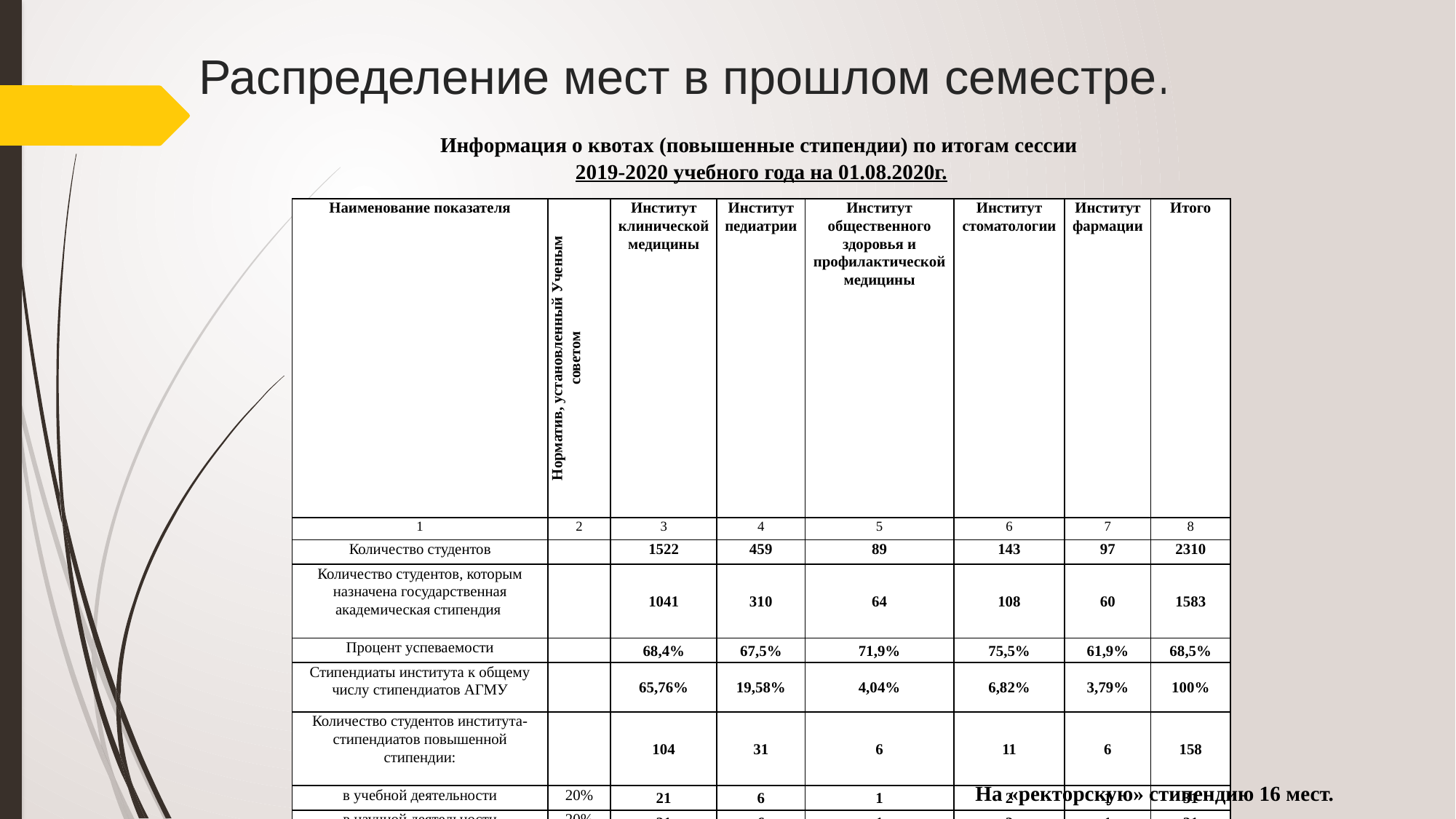

# Распределение мест в прошлом семестре.
Информация о квотах (повышенные стипендии) по итогам сессии
2019-2020 учебного года на 01.08.2020г.
| Наименование показателя | Норматив, установленный Ученым советом | Институт клинической медицины | Институт педиатрии | Институт общественного здоровья и профилактической медицины | Институт стоматологии | Институт фармации | Итого |
| --- | --- | --- | --- | --- | --- | --- | --- |
| 1 | 2 | 3 | 4 | 5 | 6 | 7 | 8 |
| Количество студентов |  | 1522 | 459 | 89 | 143 | 97 | 2310 |
| Количество студентов, которым назначена государственная академическая стипендия |  | 1041 | 310 | 64 | 108 | 60 | 1583 |
| Процент успеваемости |  | 68,4% | 67,5% | 71,9% | 75,5% | 61,9% | 68,5% |
| Стипендиаты института к общему числу стипендиатов АГМУ |  | 65,76% | 19,58% | 4,04% | 6,82% | 3,79% | 100% |
| Количество студентов института-стипендиатов повышенной стипендии: |  | 104 | 31 | 6 | 11 | 6 | 158 |
| в учебной деятельности | 20% | 21 | 6 | 1 | 2 | 1 | 31 |
| в научной деятельности | 20% | 21 | 6 | 1 | 2 | 1 | 31 |
| в общественной деятельности | 30% | 30 | 9 | 2 | 3 | 2 | 46 |
| в культурно-творческой деятельности | 15% | 16 | 5 | 1 | 2 | 1 | 25 |
| в спортивной деятельности | 15% | 16 | 5 | 1 | 2 | 1 | 25 |
| Итого: | 100% | 104 | 31 | 6 | 11 | 6 | 158 |
На «ректорскую» стипендию 16 мест.